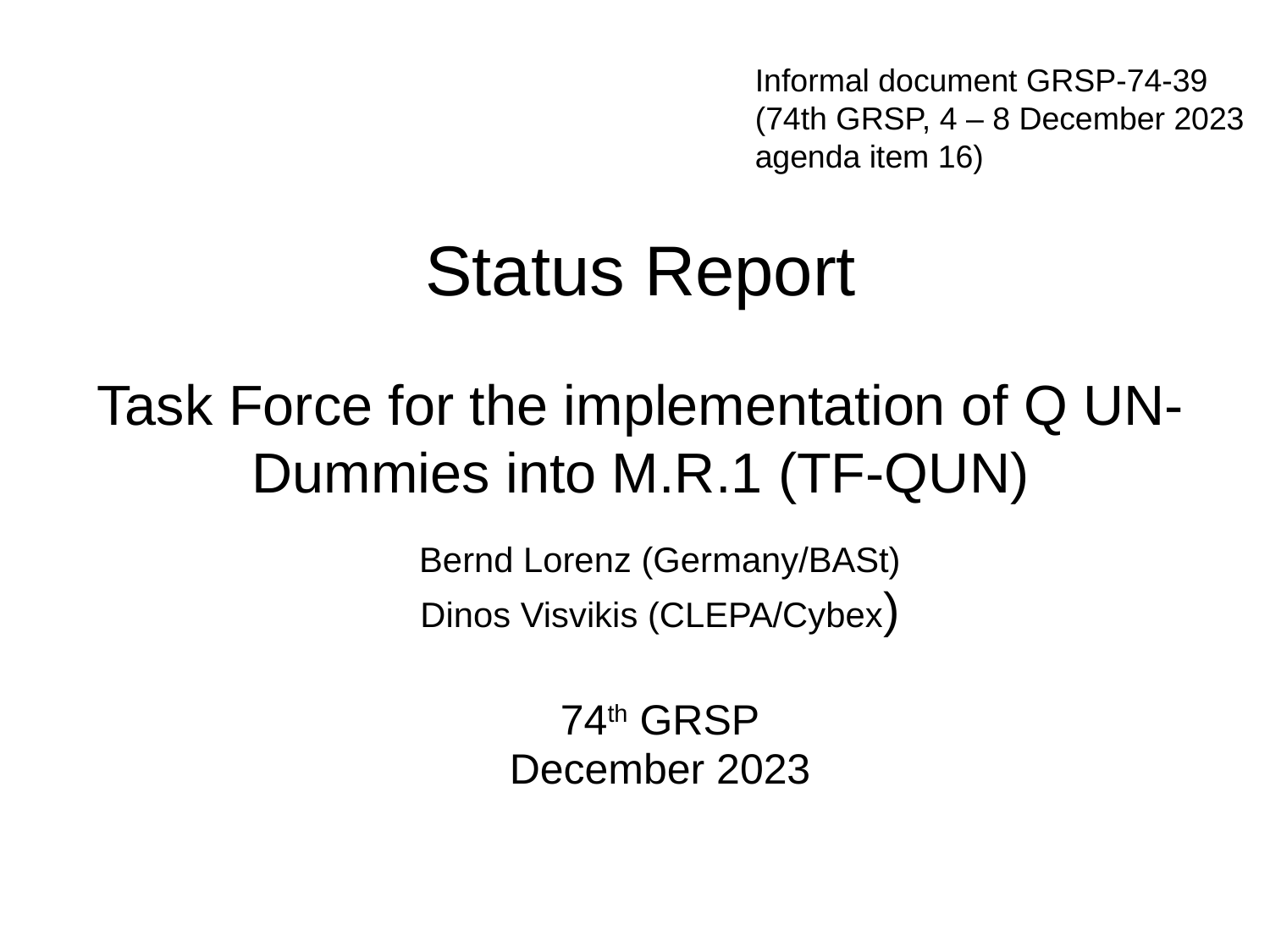

Informal document GRSP-74-39
(74th GRSP, 4 – 8 December 2023
agenda item 16)
# Status Report Task Force for the implementation of Q UN-Dummies into M.R.1 (TF-QUN)
Bernd Lorenz (Germany/BASt)
Dinos Visvikis (CLEPA/Cybex)

74th GRSP
December 2023